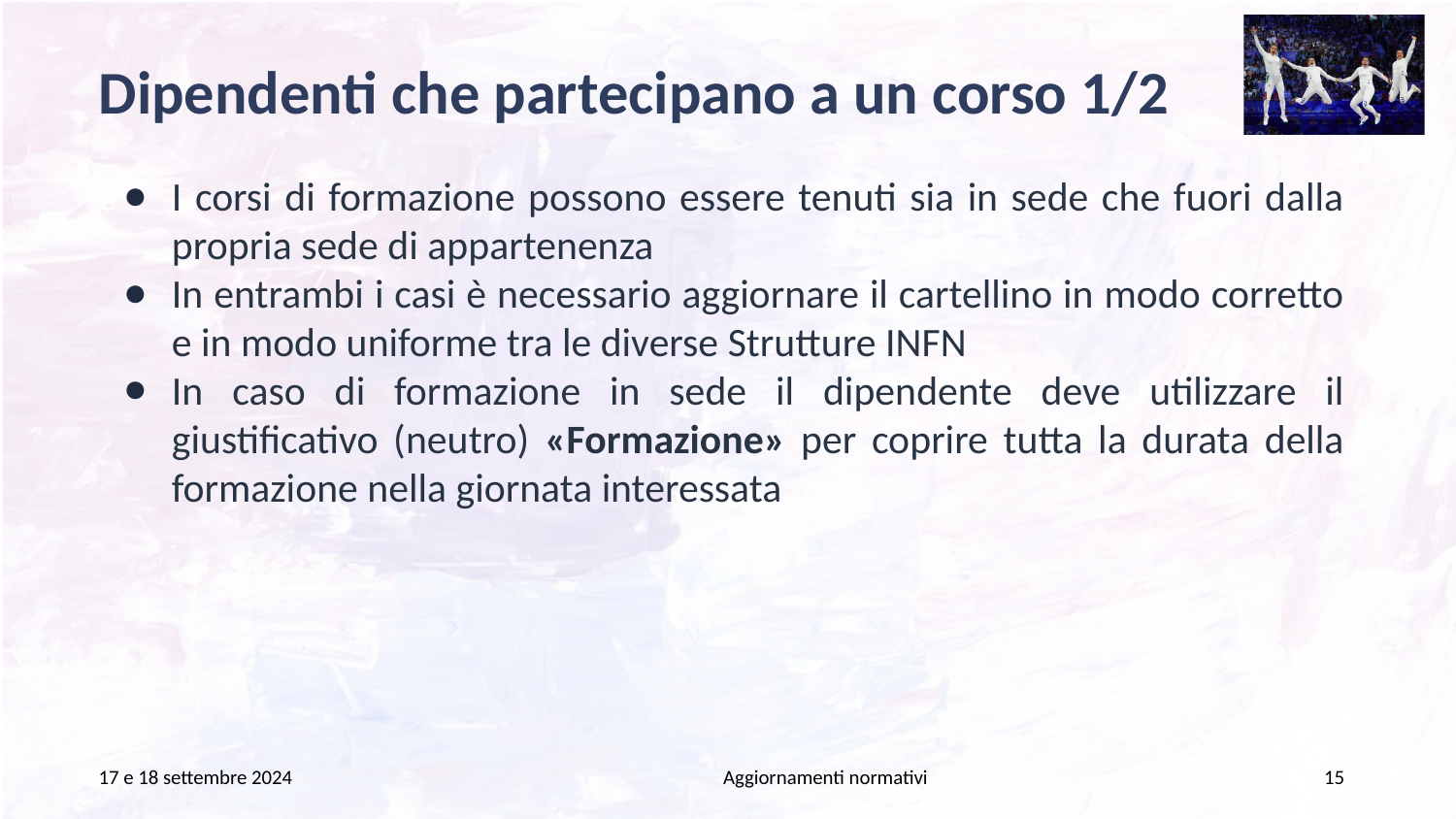

# Dipendenti che partecipano a un corso 1/2
I corsi di formazione possono essere tenuti sia in sede che fuori dalla propria sede di appartenenza
In entrambi i casi è necessario aggiornare il cartellino in modo corretto e in modo uniforme tra le diverse Strutture INFN
In caso di formazione in sede il dipendente deve utilizzare il giustificativo (neutro) «Formazione» per coprire tutta la durata della formazione nella giornata interessata
17 e 18 settembre 2024
Aggiornamenti normativi
15